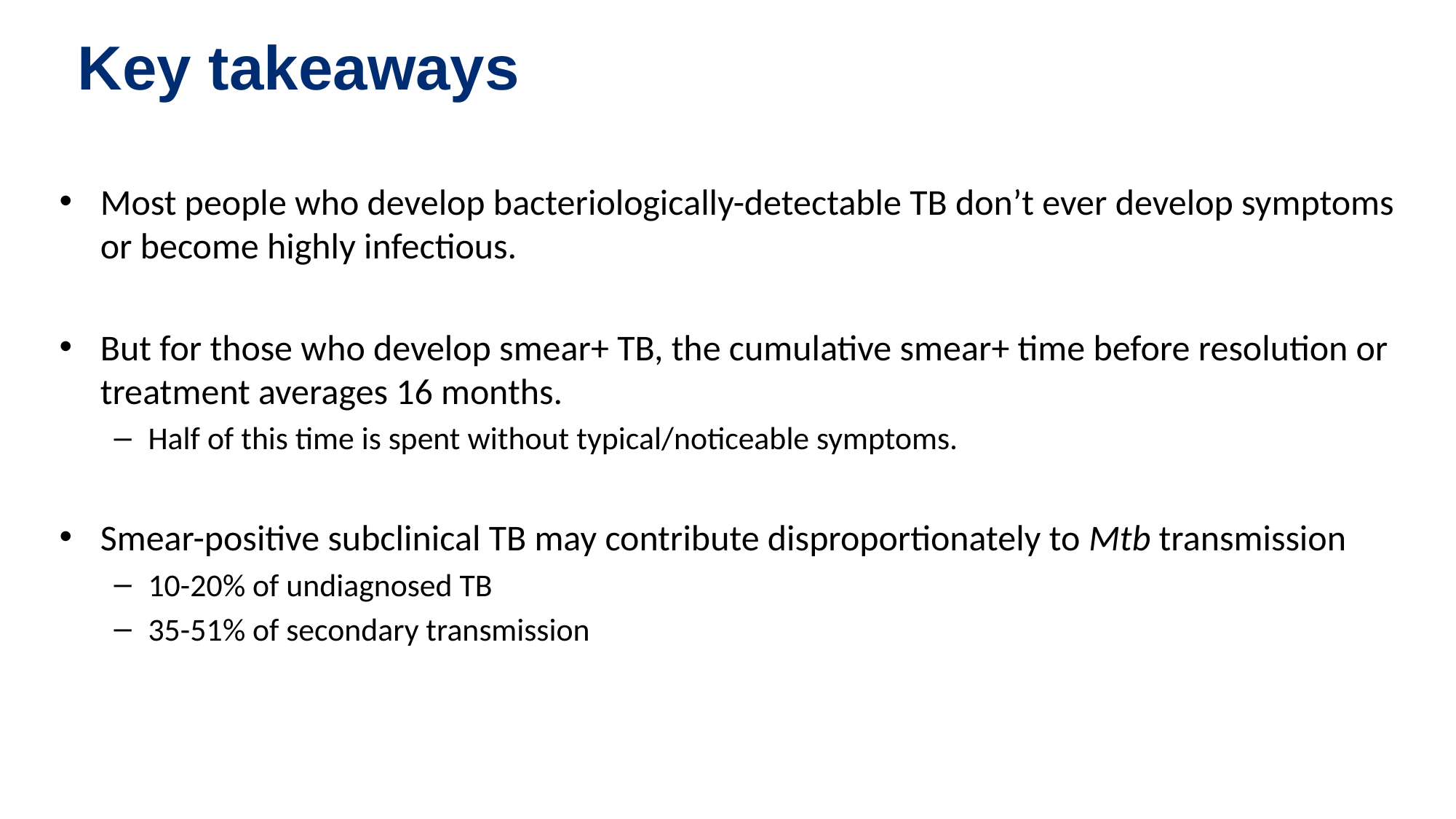

Key takeaways
Most people who develop bacteriologically-detectable TB don’t ever develop symptoms or become highly infectious.

But for those who develop smear+ TB, the cumulative smear+ time before resolution or treatment averages 16 months.
Half of this time is spent without typical/noticeable symptoms.

Smear-positive subclinical TB may contribute disproportionately to Mtb transmission
10-20% of undiagnosed TB
35-51% of secondary transmission